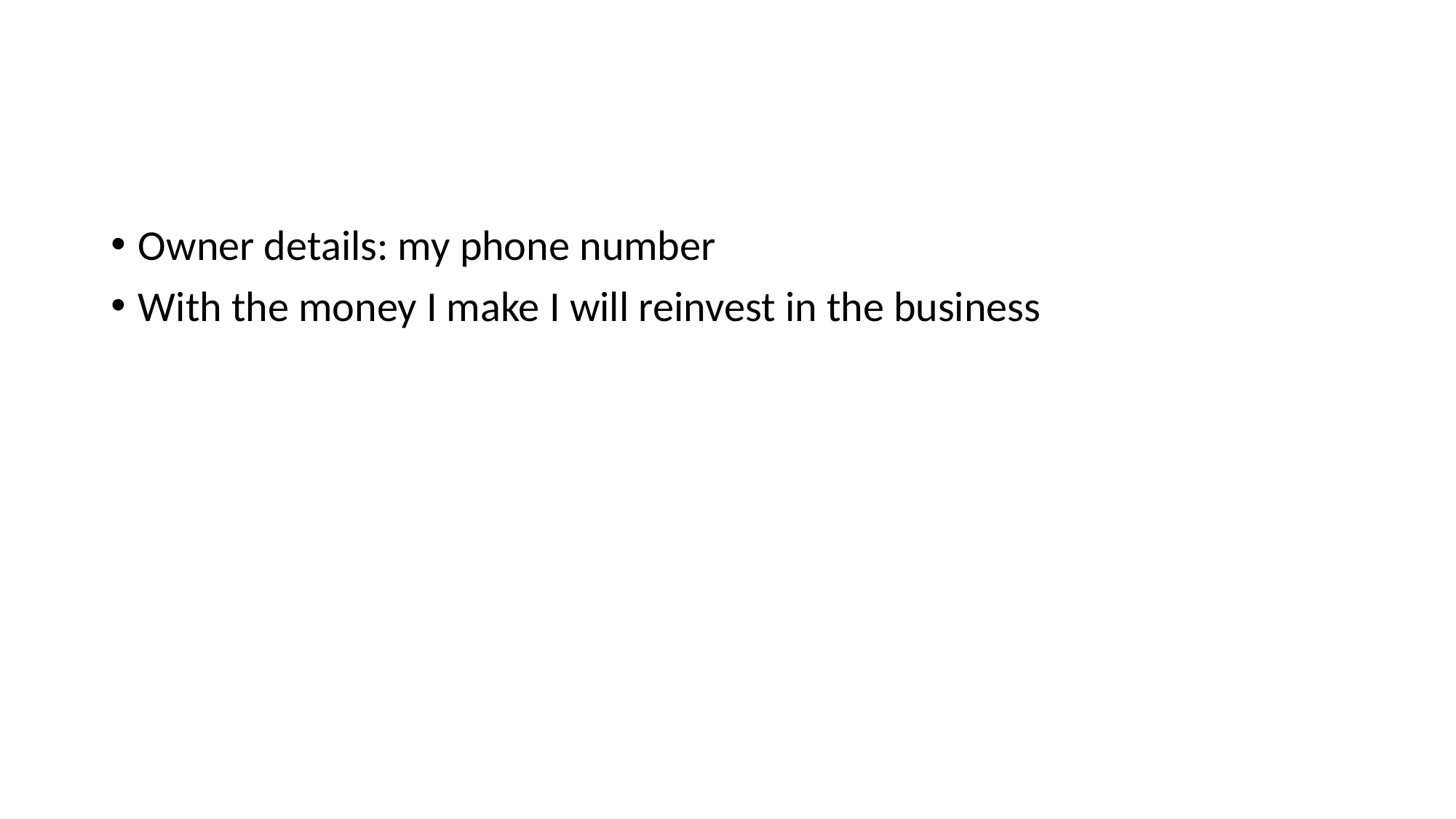

Owner details: my phone number
With the money I make I will reinvest in the business